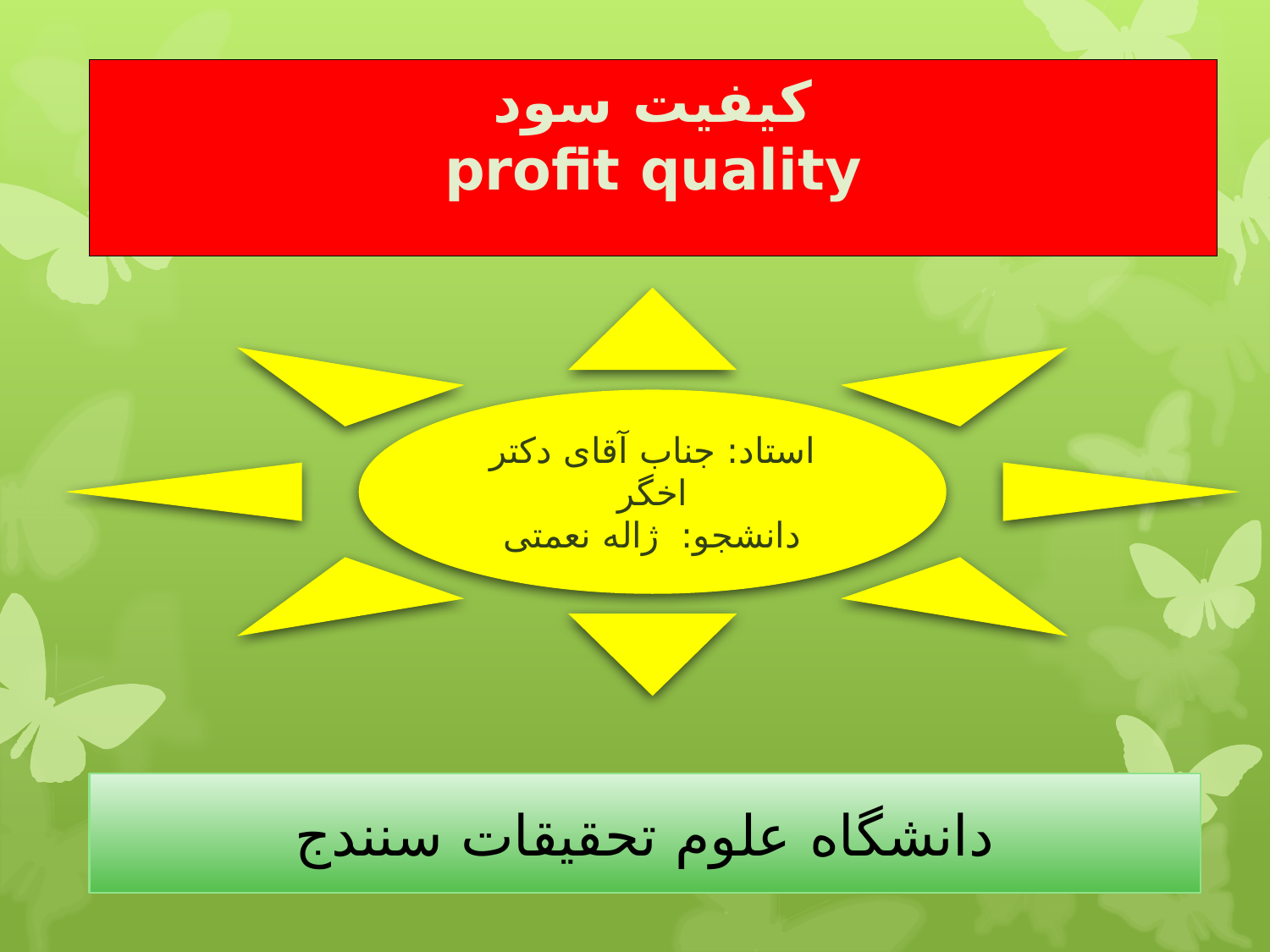

کیفیت سود
profit quality
استاد: جناب آقای دکتر اخگر
دانشجو:  ژاله نعمتی
دانشگاه علوم تحقیقات سنندج
2